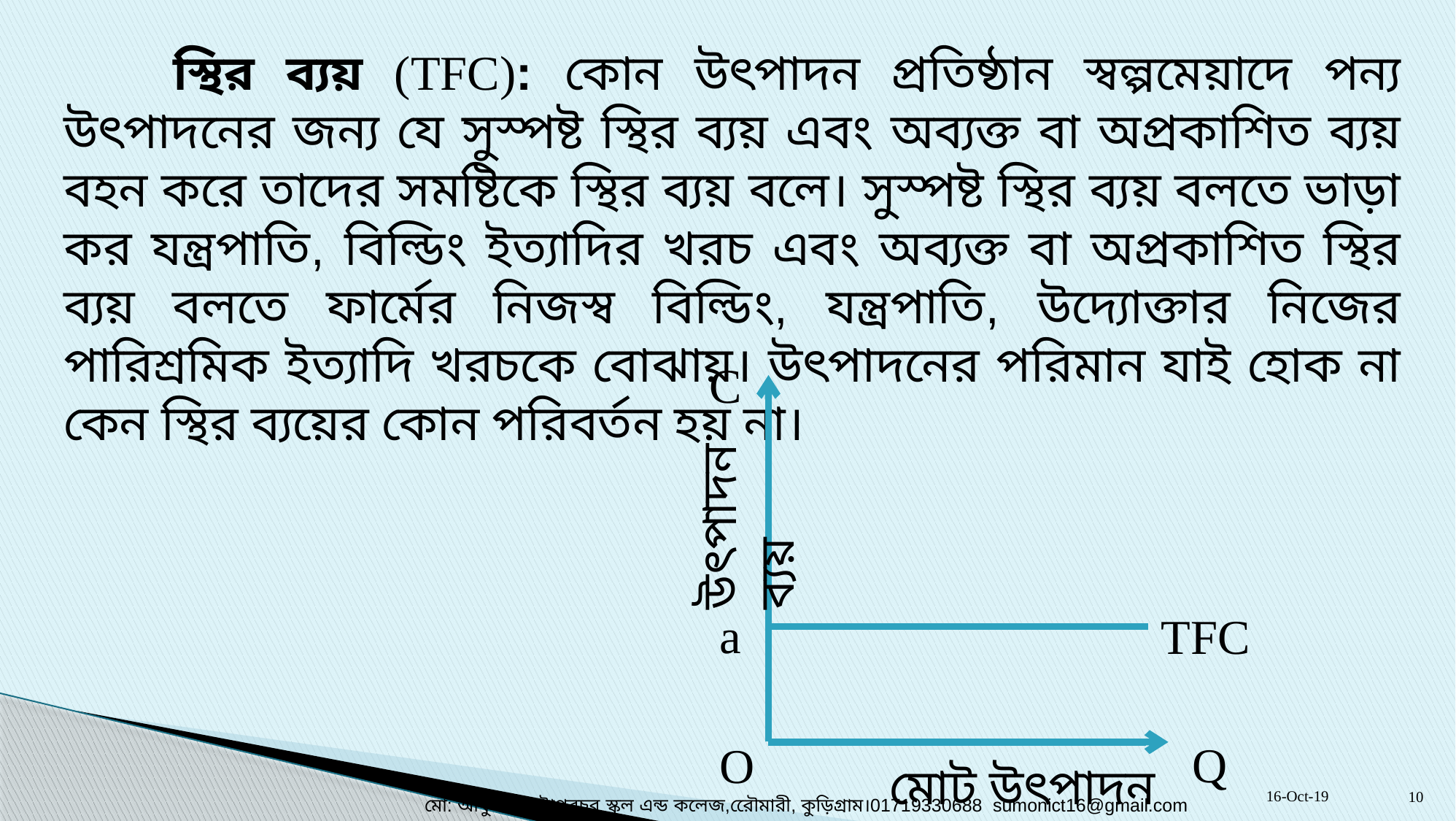

স্থির ব্যয় (TFC): কোন উৎপাদন প্রতিষ্ঠান স্বল্পমেয়াদে পন্য উৎপাদনের জন্য যে সুস্পষ্ট স্থির ব্যয় এবং অব্যক্ত বা অপ্রকাশিত ব্যয় বহন করে তাদের সমষ্টিকে স্থির ব্যয় বলে। সুস্পষ্ট স্থির ব্যয় বলতে ভাড়া কর যন্ত্রপাতি, বিল্ডিং ইত্যাদির খরচ এবং অব্যক্ত বা অপ্রকাশিত স্থির ব্যয় বলতে ফার্মের নিজস্ব বিল্ডিং, যন্ত্রপাতি, উদ্যোক্তার নিজের পারিশ্রমিক ইত্যাদি খরচকে বোঝায়। উৎপাদনের পরিমান যাই হোক না কেন স্থির ব্যয়ের কোন পরিবর্তন হয় না।
C
a
TFC
Q
O
উৎপাদন ব্যয়
মোট উৎপাদন
মো: আবুদাউদ, টাপুরচর স্কুল এন্ড কলেজ,রেৌমারী, কুড়িগ্রাম।01719330688  sumonict16@gmail.com
16-Oct-19
10